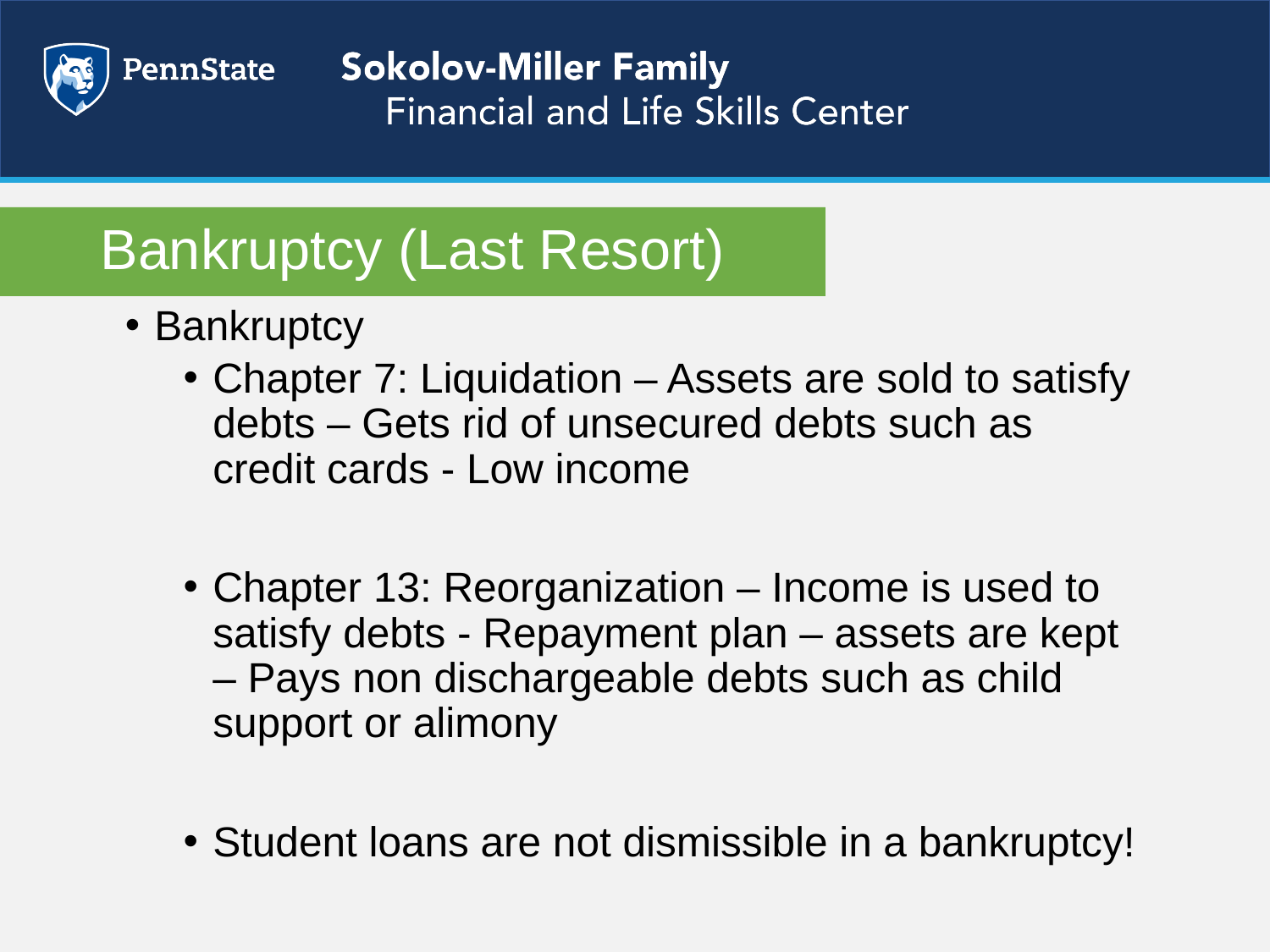

Bankruptcy (Last Resort)
Bankruptcy
Chapter 7: Liquidation – Assets are sold to satisfy debts – Gets rid of unsecured debts such as credit cards - Low income

Chapter 13: Reorganization – Income is used to satisfy debts - Repayment plan – assets are kept – Pays non dischargeable debts such as child support or alimony

Student loans are not dismissible in a bankruptcy!